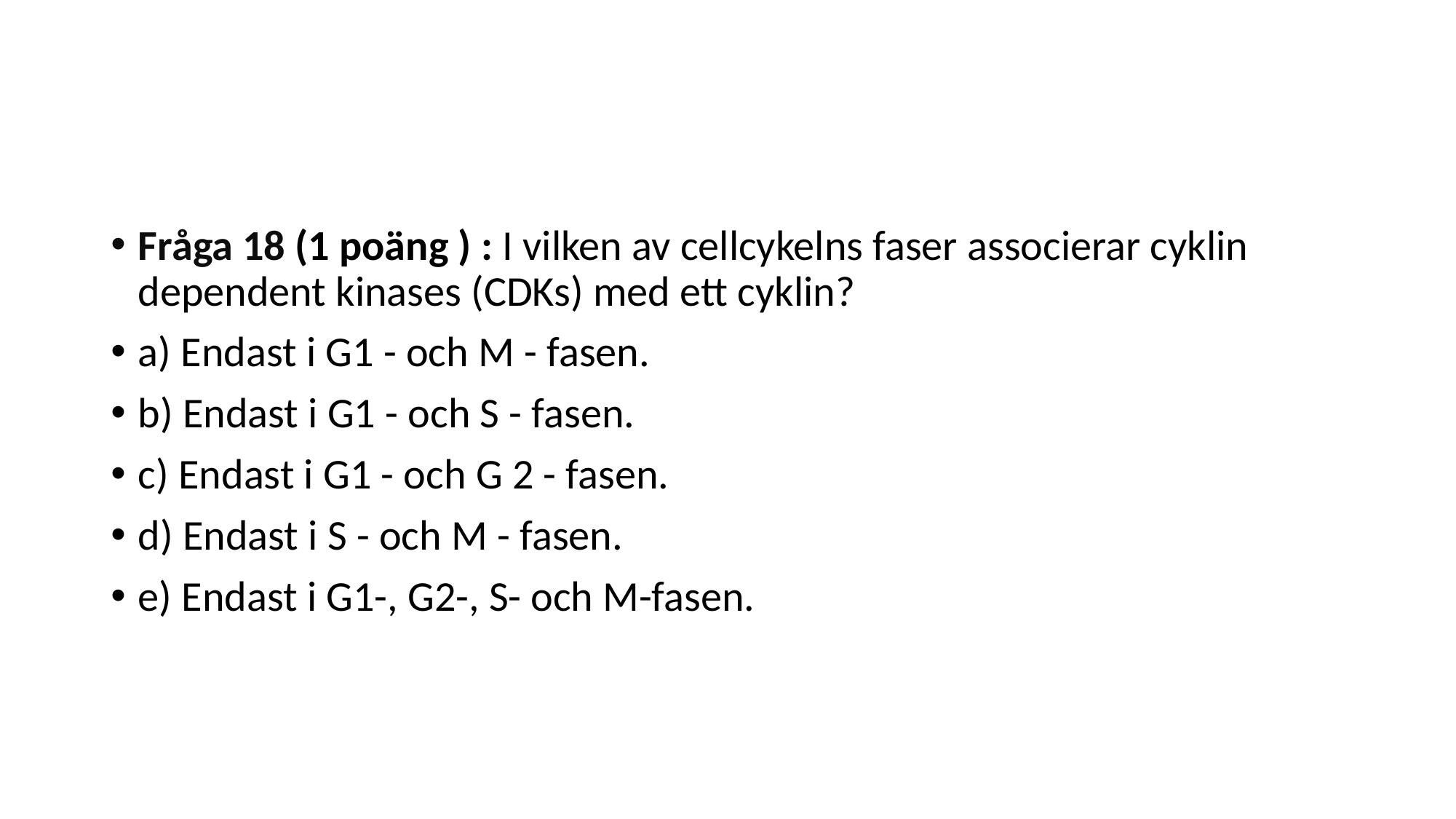

#
Fråga 18 (1 poäng ) : I vilken av cellcykelns faser associerar cyklin dependent kinases (CDKs) med ett cyklin?
a) Endast i G1 - och M - fasen.
b) Endast i G1 - och S - fasen.
c) Endast i G1 - och G 2 - fasen.
d) Endast i S - och M - fasen.
e) Endast i G1-, G2-, S- och M-fasen.